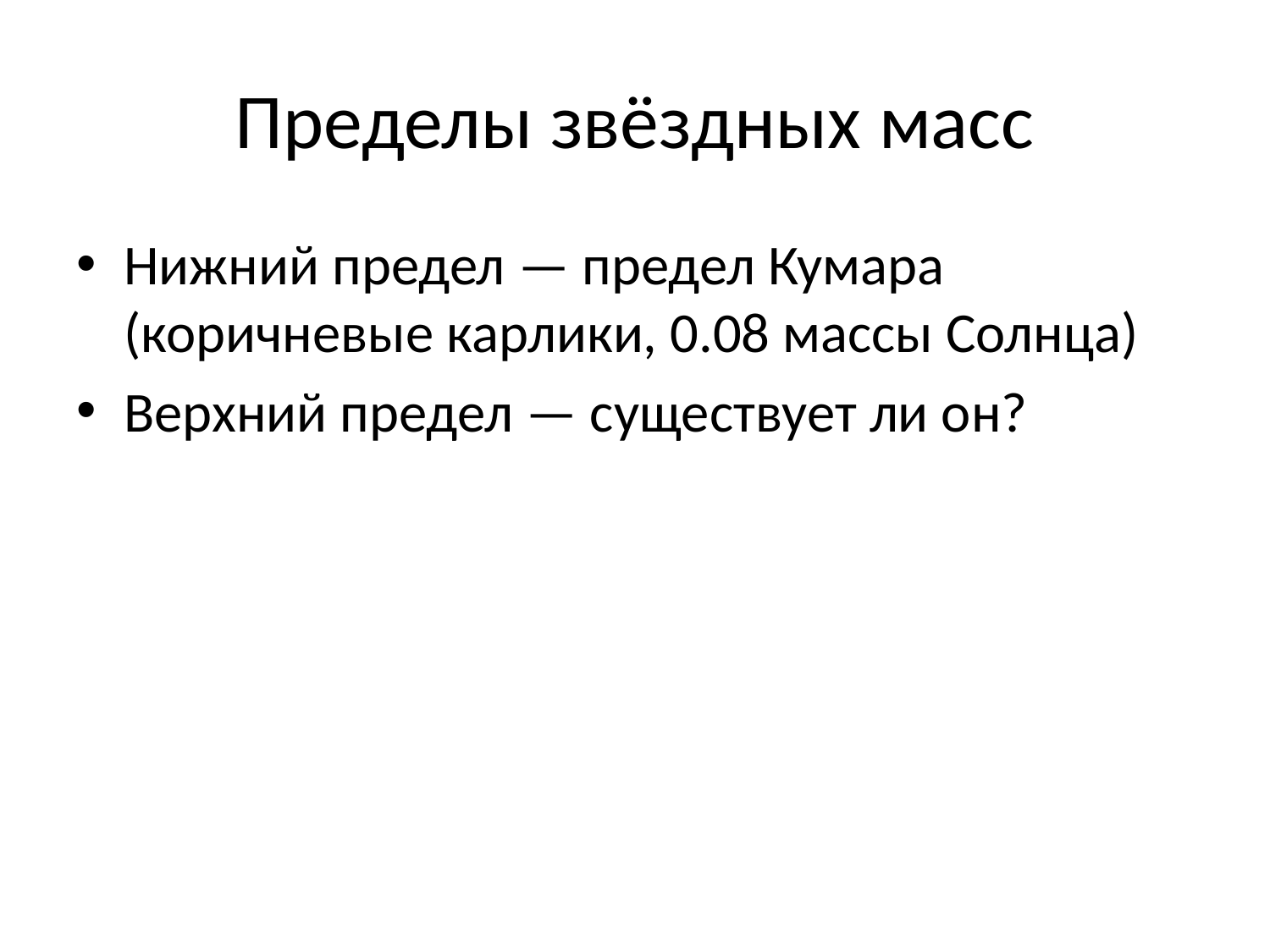

# Пределы звёздных масс
Нижний предел — предел Кумара (коричневые карлики, 0.08 массы Солнца)
Верхний предел — существует ли он?